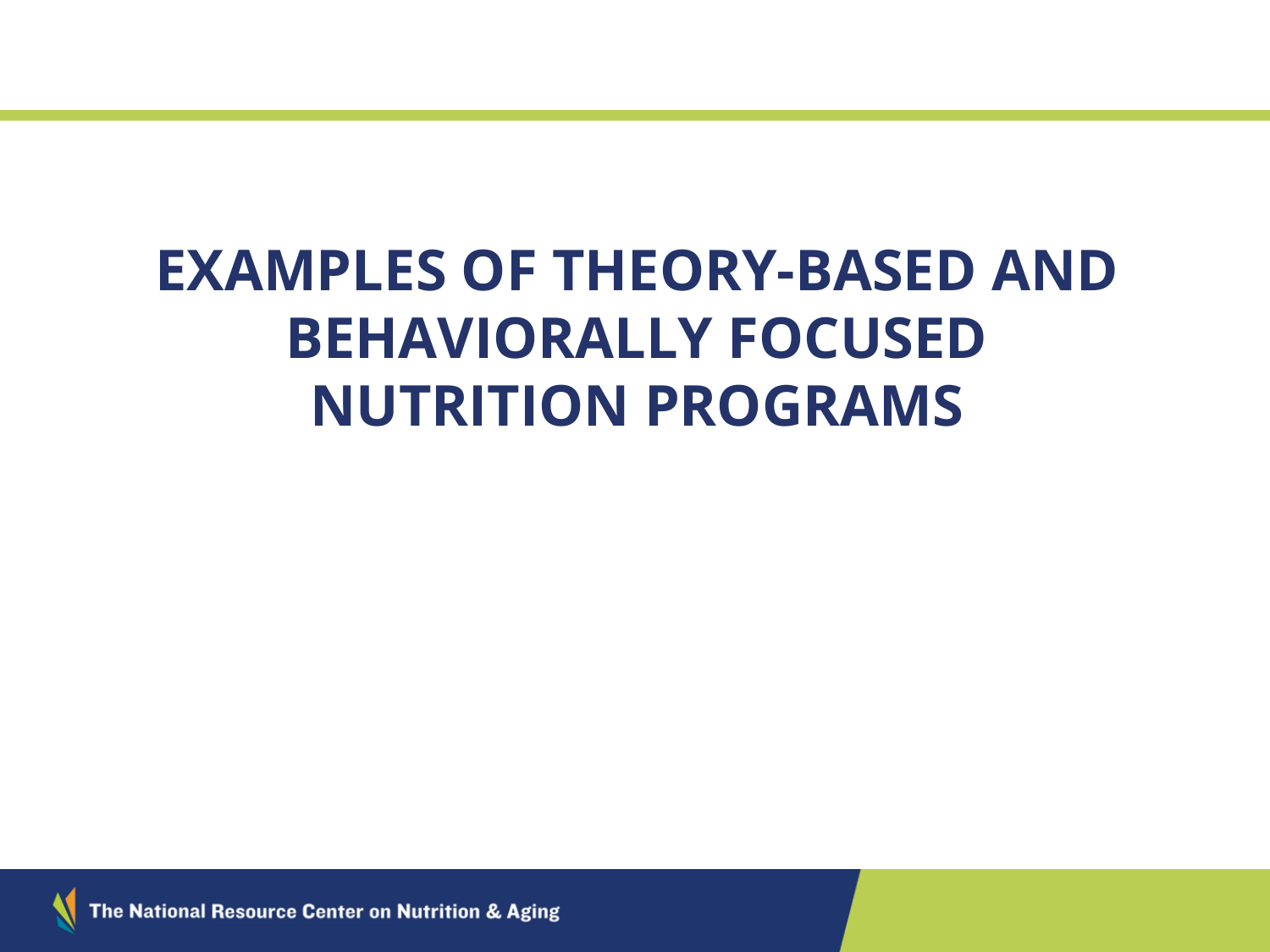

# Examples of Theory-based and behaviorally focused nutrition programs